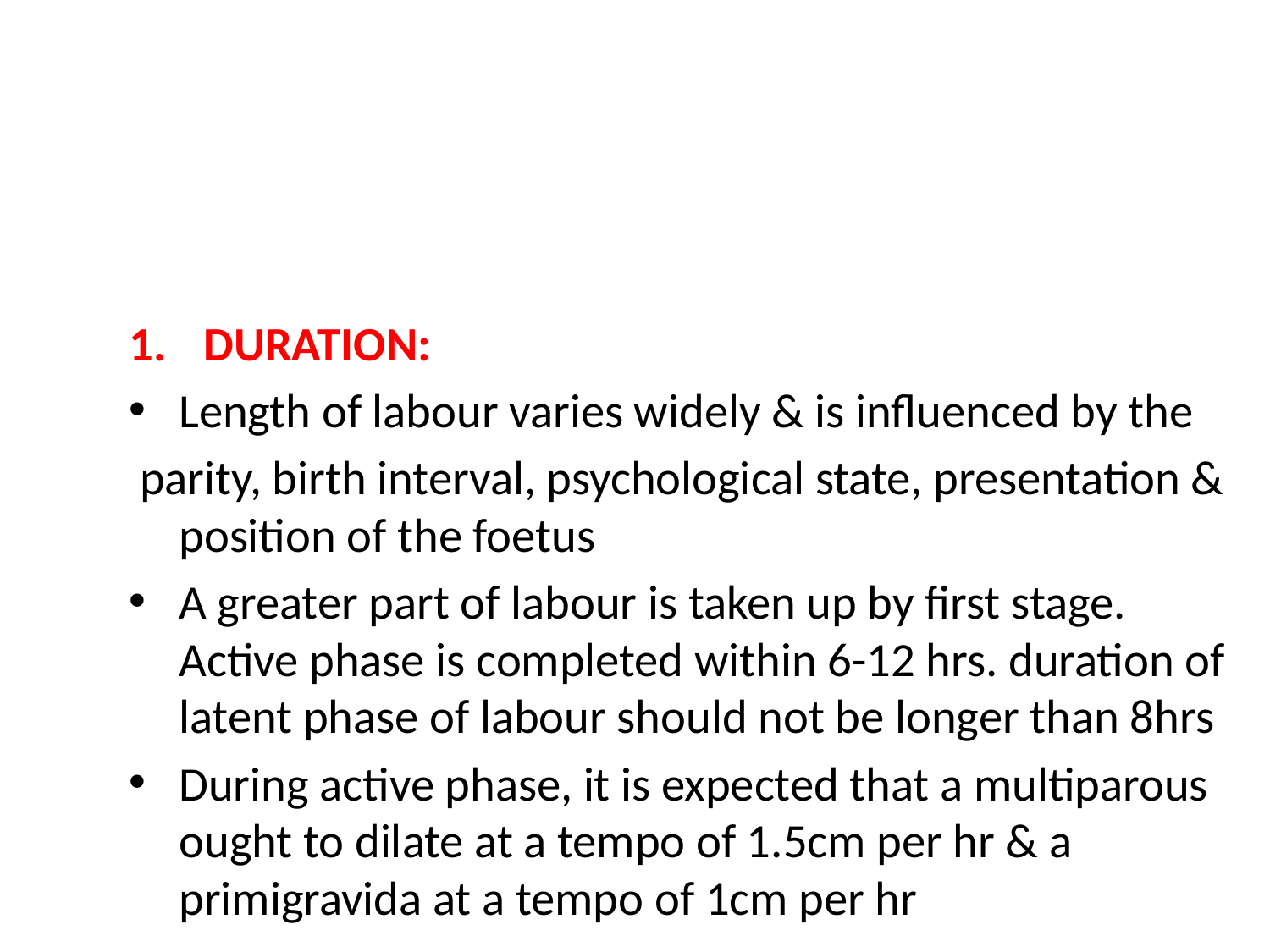

DURATION:
Length of labour varies widely & is influenced by the
 parity, birth interval, psychological state, presentation & position of the foetus
A greater part of labour is taken up by first stage. Active phase is completed within 6-12 hrs. duration of latent phase of labour should not be longer than 8hrs
During active phase, it is expected that a multiparous ought to dilate at a tempo of 1.5cm per hr & a primigravida at a tempo of 1cm per hr